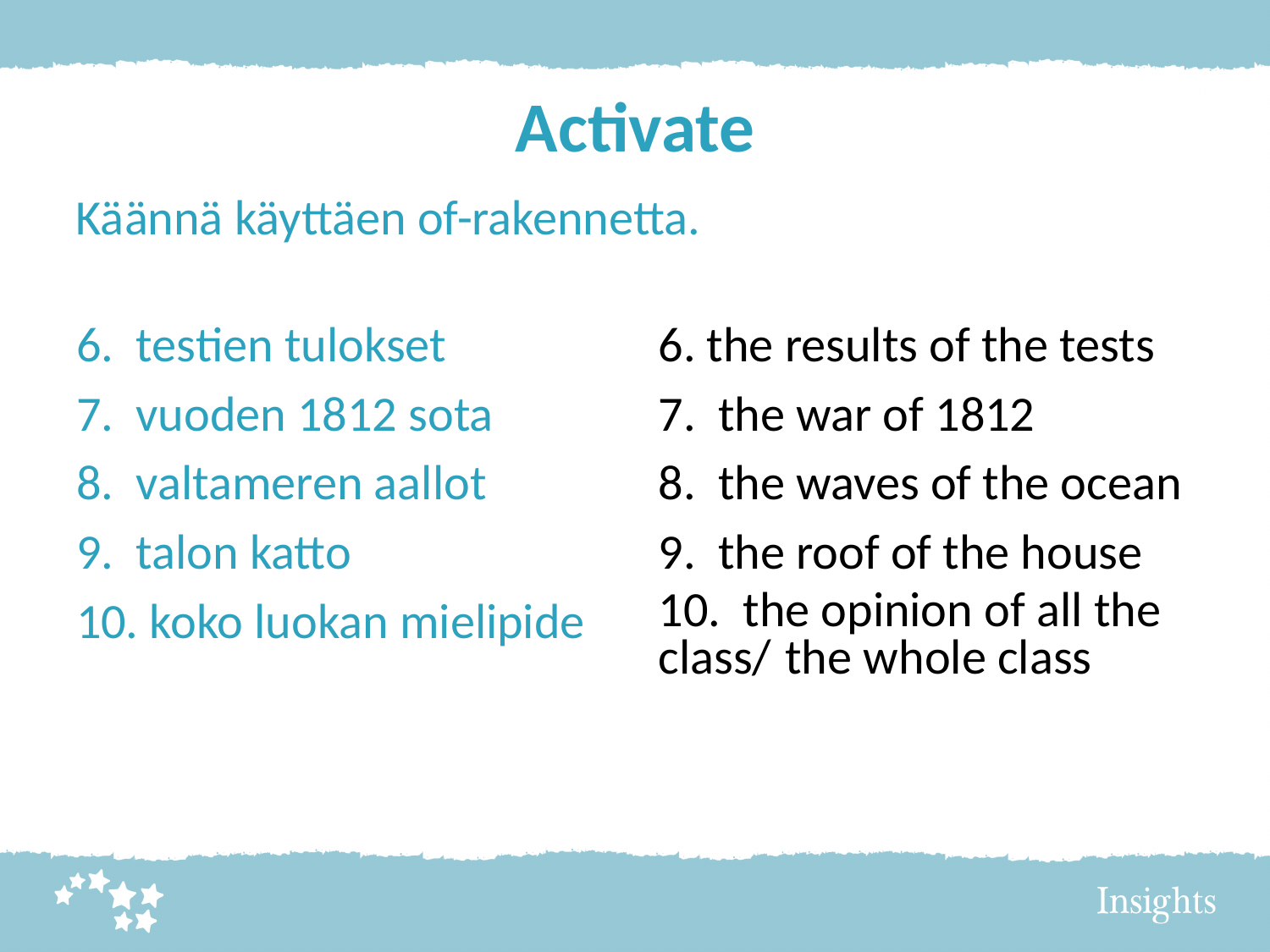

# Activate
Käännä käyttäen of-rakennetta.
6. the results of the tests
7.  the war of 1812
8.  the waves of the ocean
9.  the roof of the house
10.  the opinion of all the class/ 	the whole class

6.  testien tulokset
7.  vuoden 1812 sota
8.  valtameren aallot
9.  talon katto
10. koko luokan mielipide